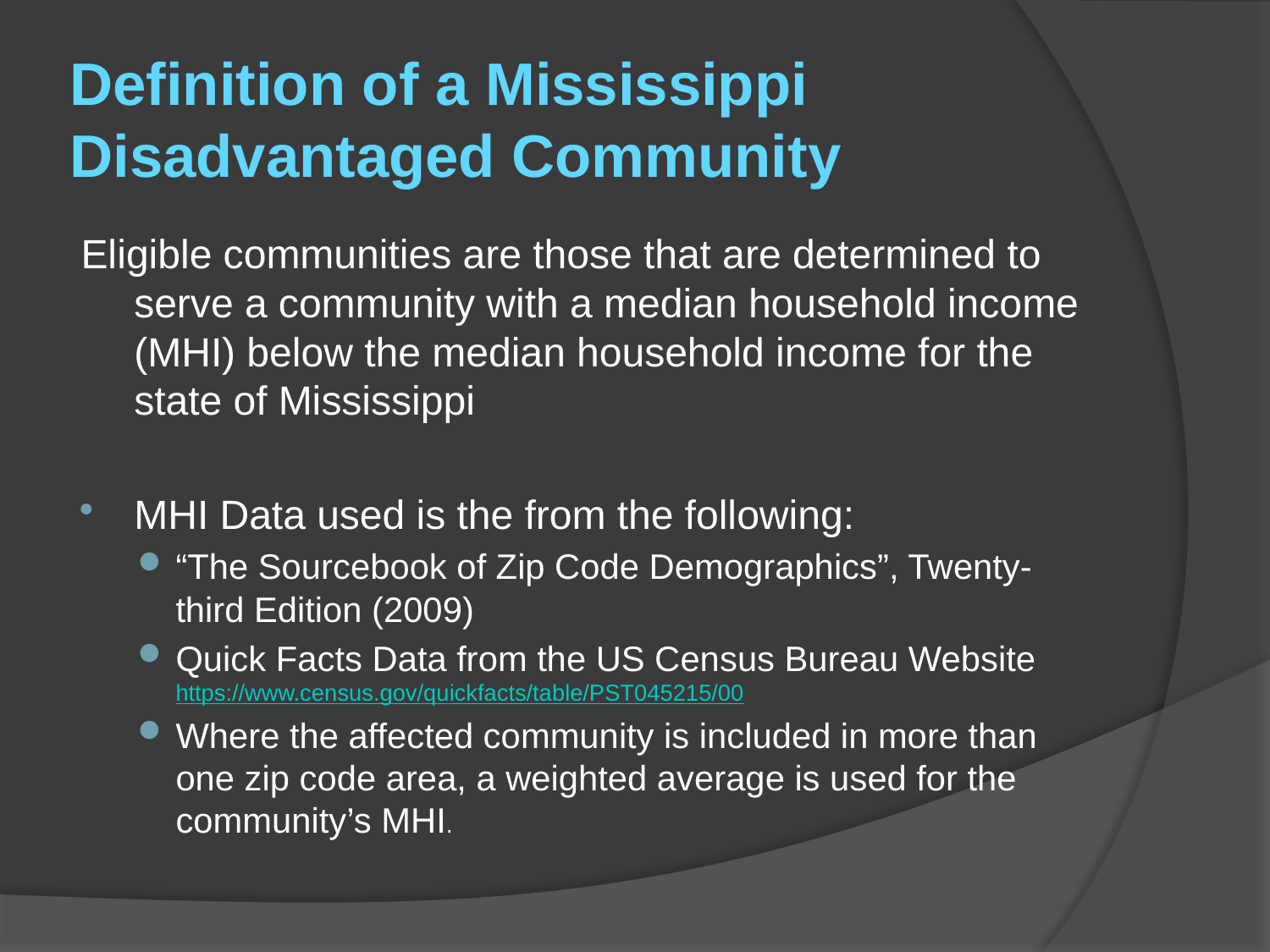

# Definition of a Mississippi Disadvantaged Community
Eligible communities are those that are determined to serve a community with a median household income (MHI) below the median household income for the state of Mississippi

MHI Data used is the from the following:
“The Sourcebook of Zip Code Demographics”, Twenty-third Edition (2009)
Quick Facts Data from the US Census Bureau Website https://www.census.gov/quickfacts/table/PST045215/00
Where the affected community is included in more than one zip code area, a weighted average is used for the community’s MHI.